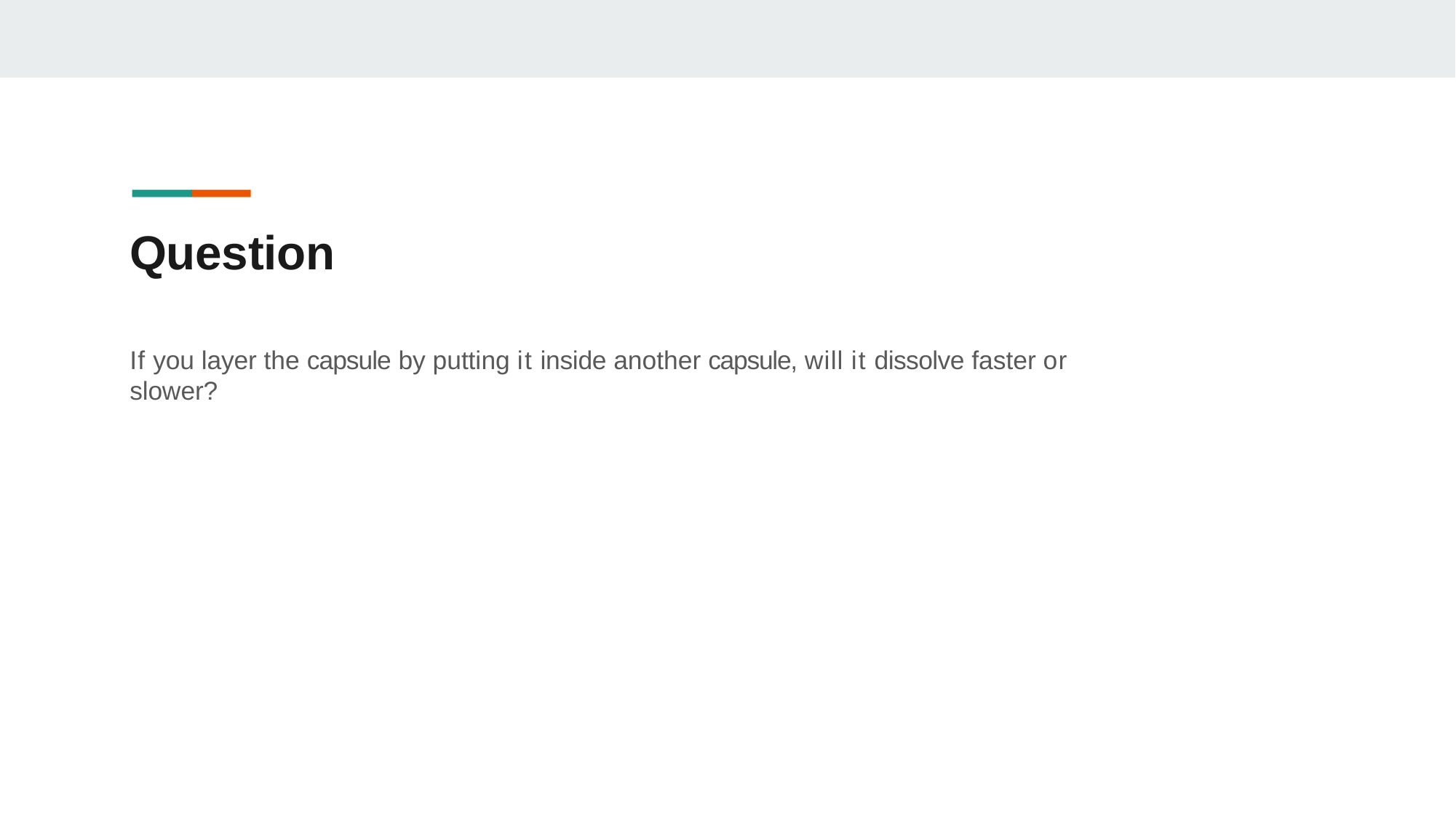

# Question
If you layer the capsule by putting it inside another capsule, will it dissolve faster or slower?